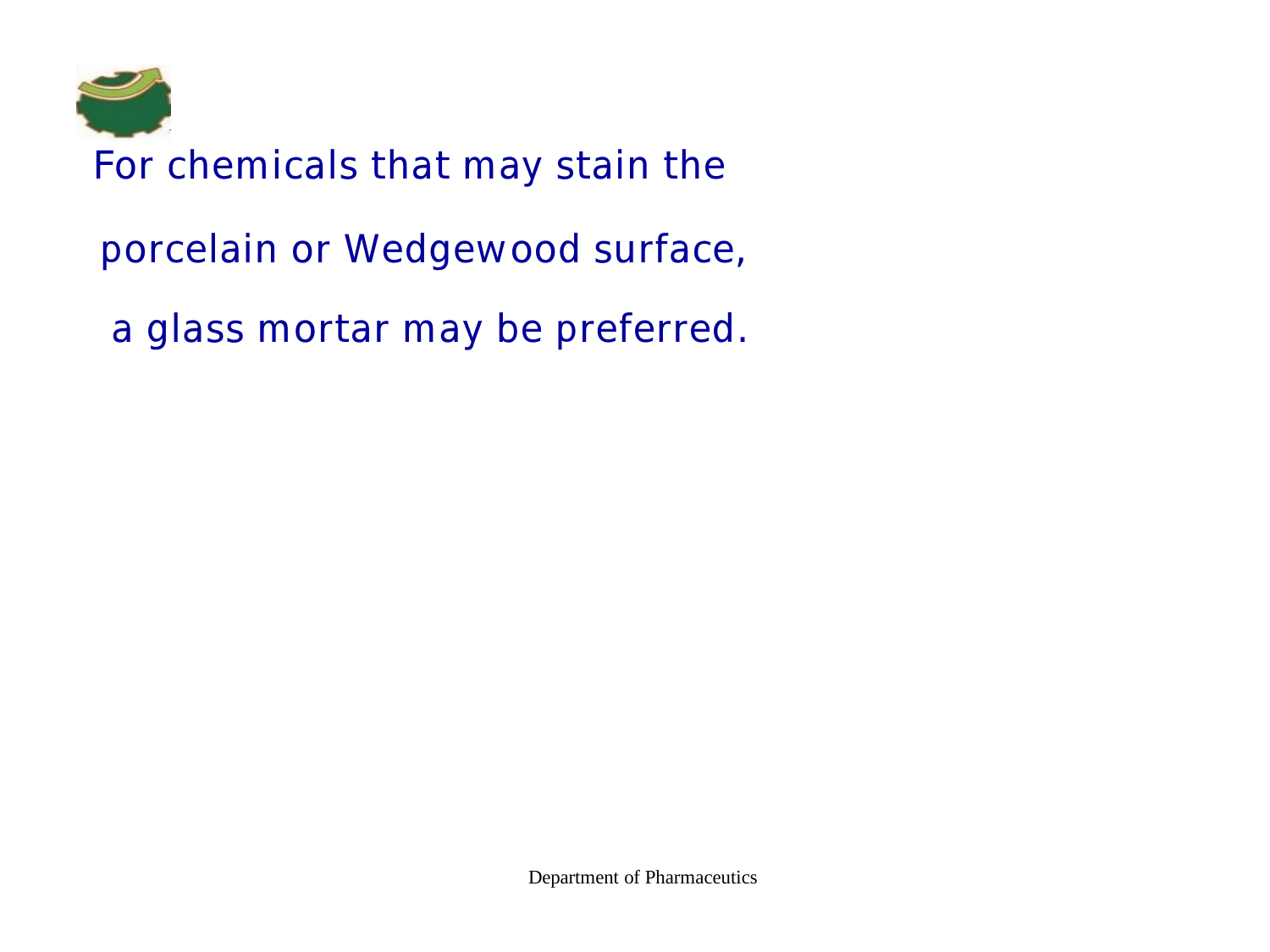

# For chemicals that may stain the
porcelain or Wedgewood surface,  a glass mortar may be preferred.
Department of Pharmaceutics